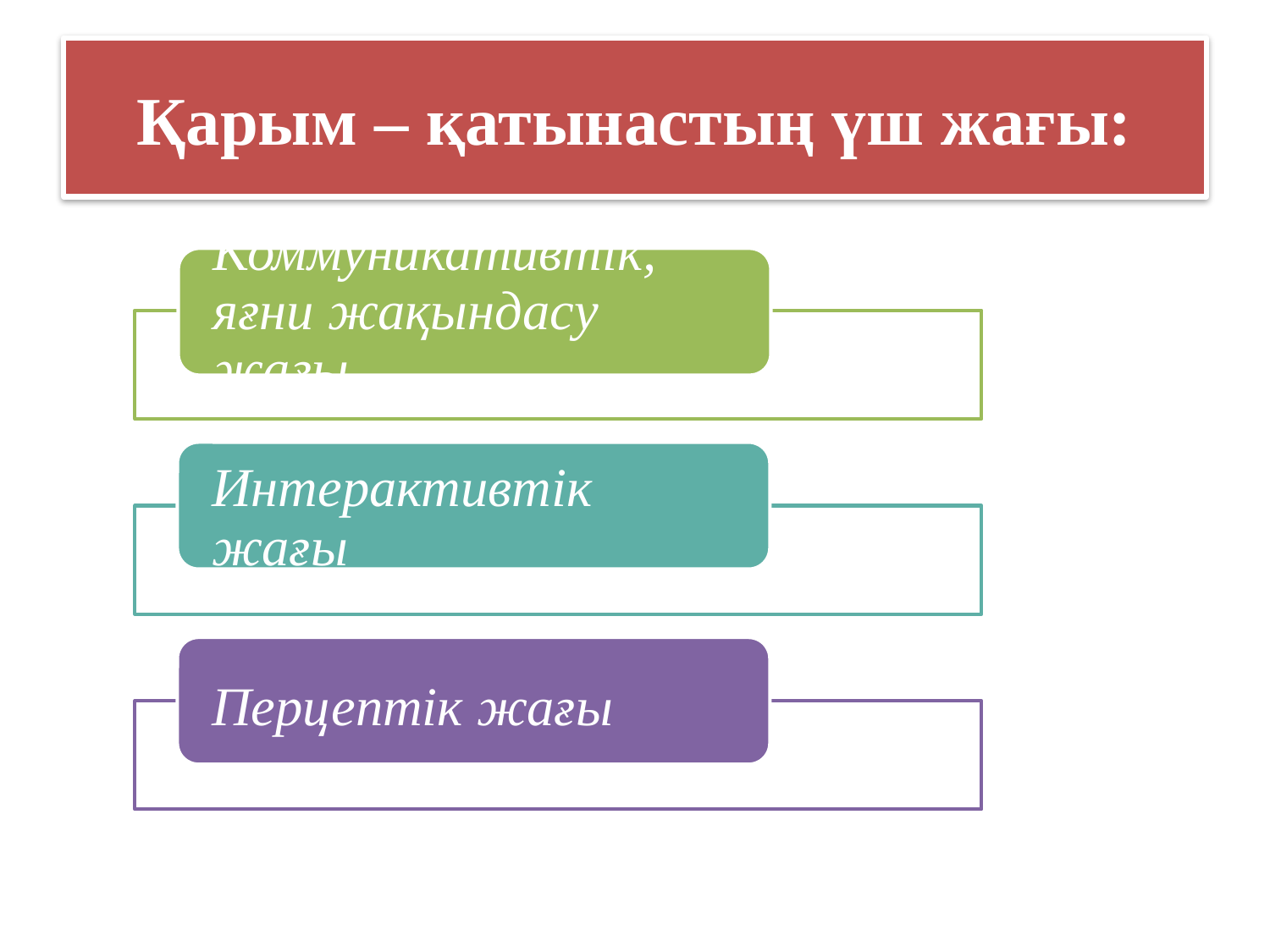

# Қарым – қатынастың үш жағы:
Коммуникативтік, яғни жақындасу жағы

Интерактивтік жағы

Перцептік жағы